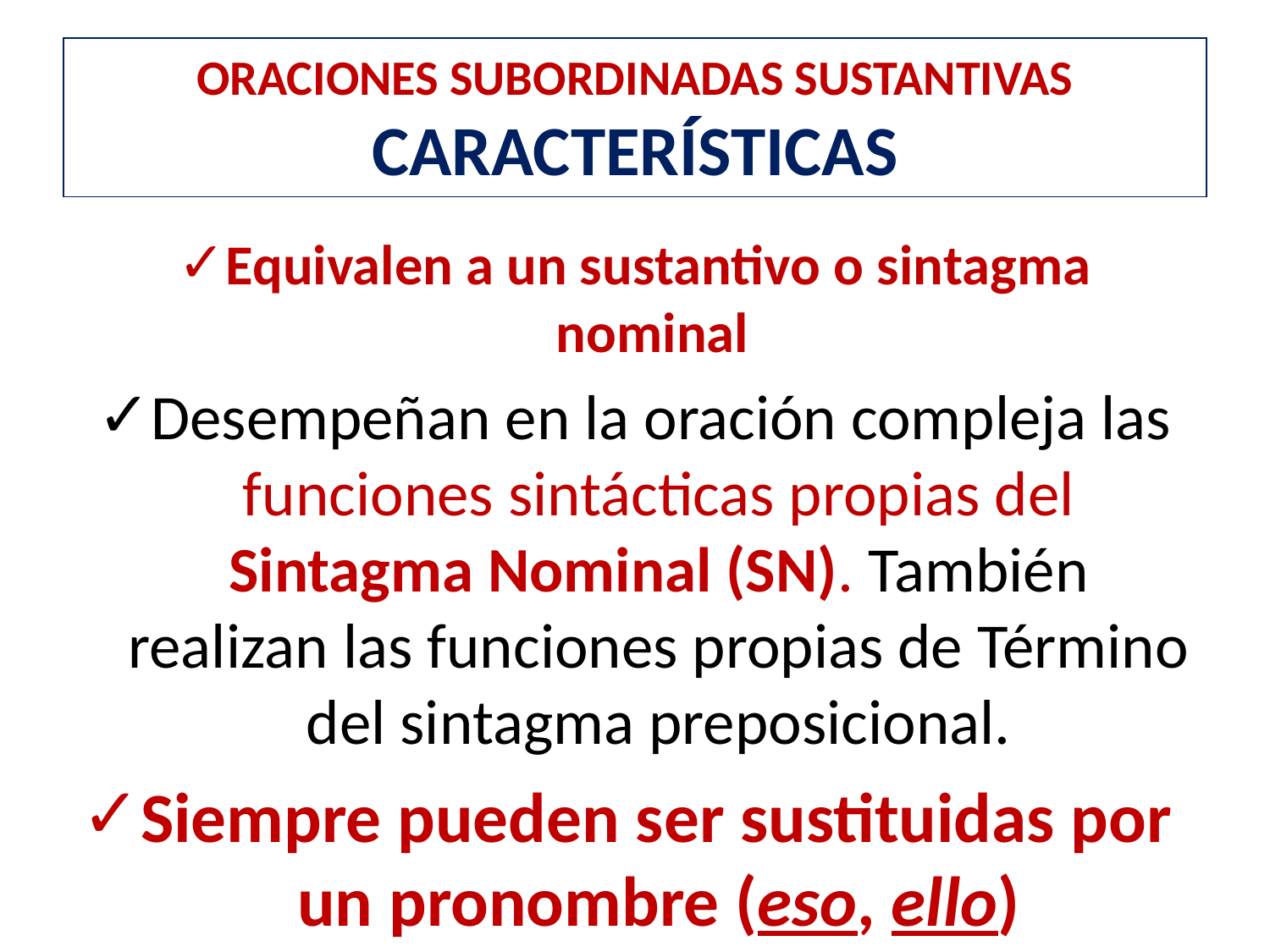

# ORACIONES SUBORDINADAS SUSTANTIVAS CARACTERÍSTICAS
Equivalen a un sustantivo o sintagma nominal
Desempeñan en la oración compleja las funciones sintácticas propias del Sintagma Nominal (SN). También realizan las funciones propias de Término del sintagma preposicional.
Siempre pueden ser sustituidas por  un pronombre (eso, ello)